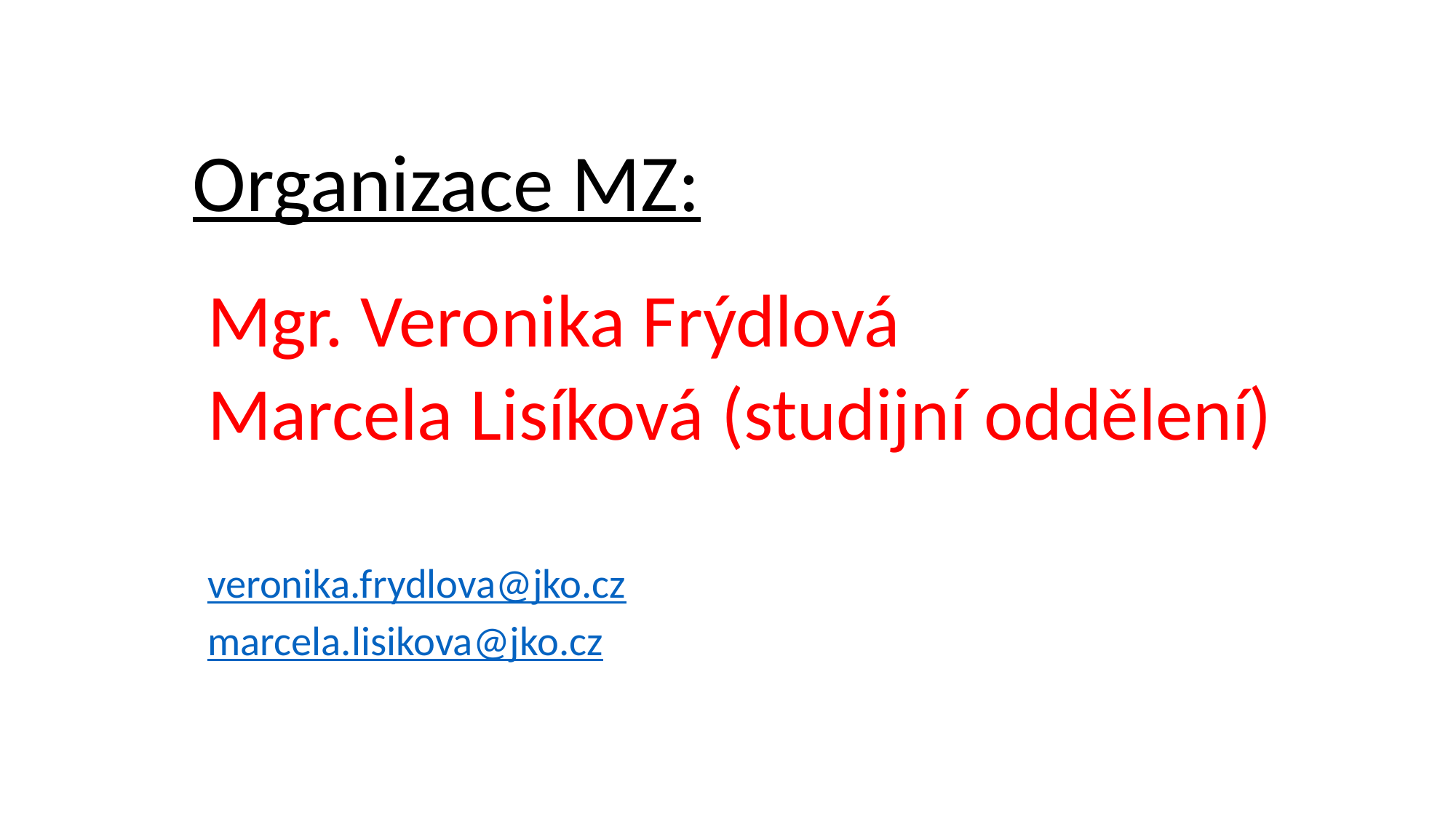

# Organizace MZ:
Mgr. Veronika Frýdlová
Marcela Lisíková (studijní oddělení)

veronika.frydlova@jko.cz
marcela.lisikova@jko.cz